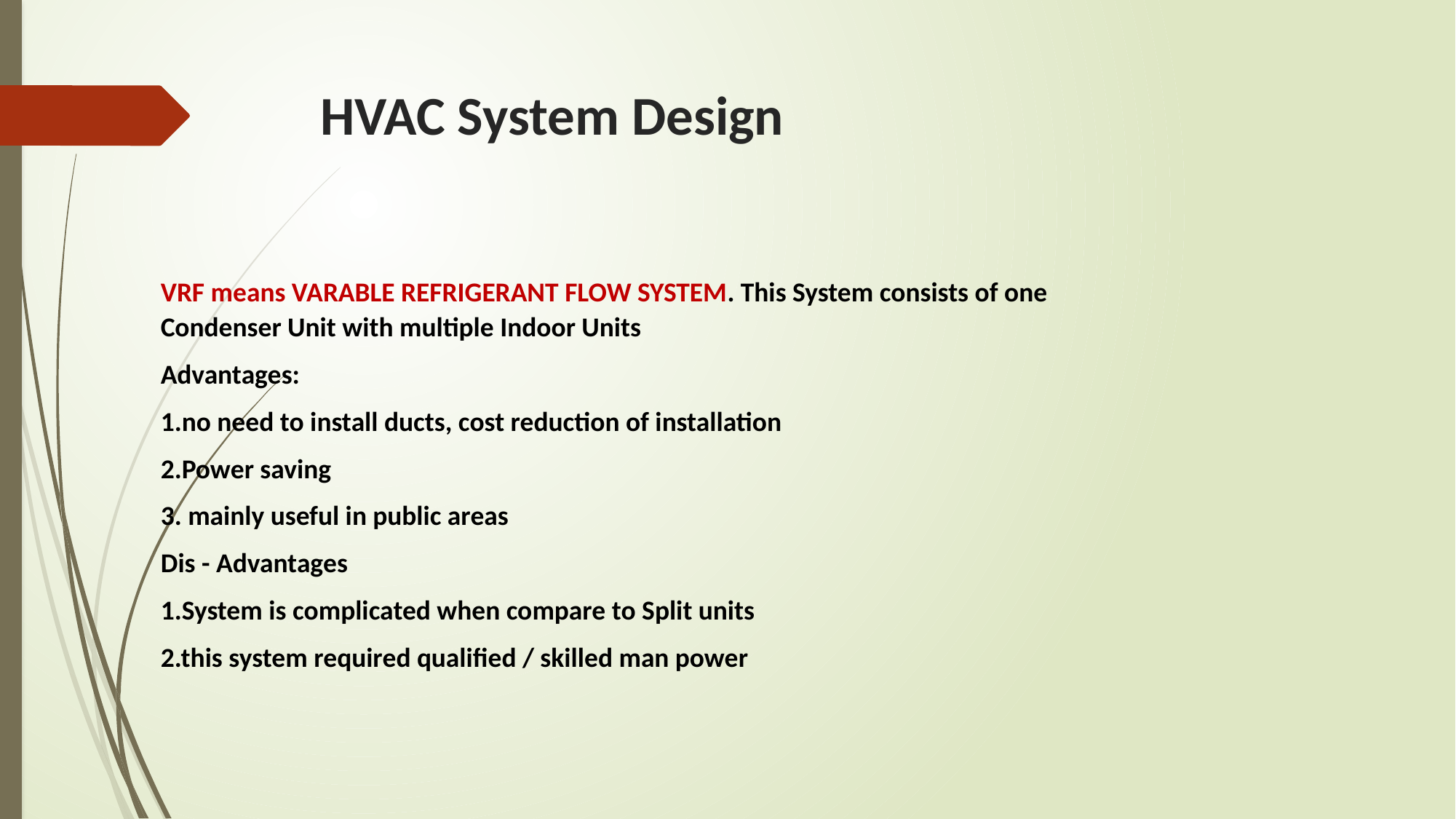

# HVAC System Design

VRF means VARABLE REFRIGERANT FLOW SYSTEM. This System consists of one Condenser Unit with multiple Indoor Units
Advantages:
1.no need to install ducts, cost reduction of installation
2.Power saving
3. mainly useful in public areas
Dis - Advantages
1.System is complicated when compare to Split units
2.this system required qualified / skilled man power